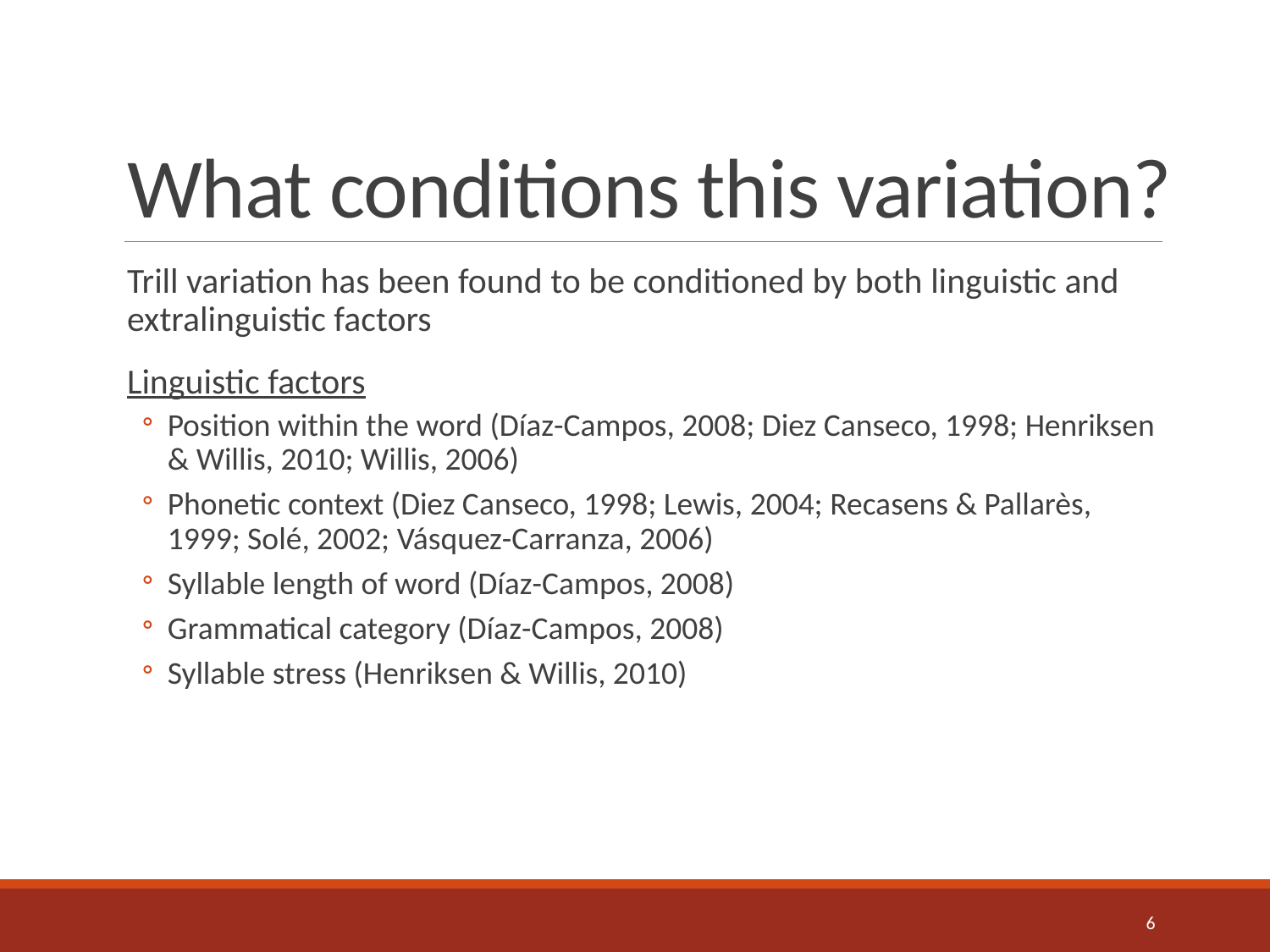

# What conditions this variation?
Trill variation has been found to be conditioned by both linguistic and extralinguistic factors
Linguistic factors
Position within the word (Díaz-Campos, 2008; Diez Canseco, 1998; Henriksen & Willis, 2010; Willis, 2006)
Phonetic context (Diez Canseco, 1998; Lewis, 2004; Recasens & Pallarès, 1999; Solé, 2002; Vásquez-Carranza, 2006)
Syllable length of word (Díaz-Campos, 2008)
Grammatical category (Díaz-Campos, 2008)
Syllable stress (Henriksen & Willis, 2010)

6